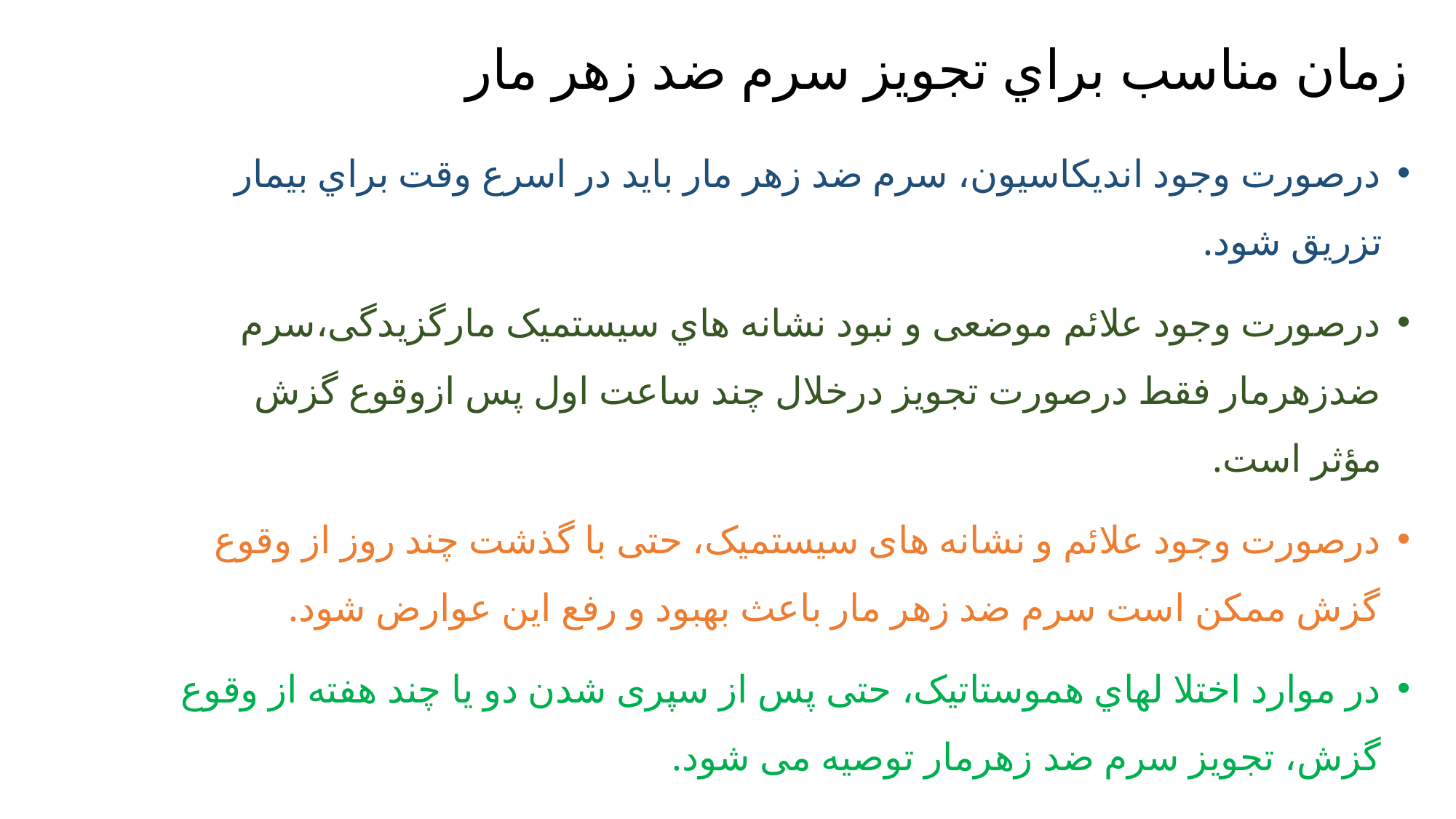

# زمان مناسب براي تجویز سرم ضد زهر مار
درصورت وجود انديكاسيون، سرم ضد زهر مار باید در اسرع وقت براي بیمار تزريق شود.
درصورت وجود علائم موضعی و نبود نشانه هاي سیستمیک مارگزیدگی،سرم ضدزهرمار فقط درصورت تجویز درخلال چند ساعت اول پس ازوقوع گزش مؤثر است.
درصورت وجود علائم و نشانه های سیستمیک، حتی با گذشت چند روز از وقوع گزش ممكن است سرم ضد زهر مار باعث بهبود و رفع این عوارض شود.
در موارد اختلا لهاي هموستاتیک، حتی پس از سپری شدن دو یا چند هفته از وقوع گزش، تجویز سرم ضد زهرمار توصیه می شود.
درصورتی که ضایعات موضعی بیمار روبه پیشرفت باشد، تزریق سرم ضدزهر مار انديكاسيون دارد؛ حتی اگر چند روز از زمان گزش گذشته باشد